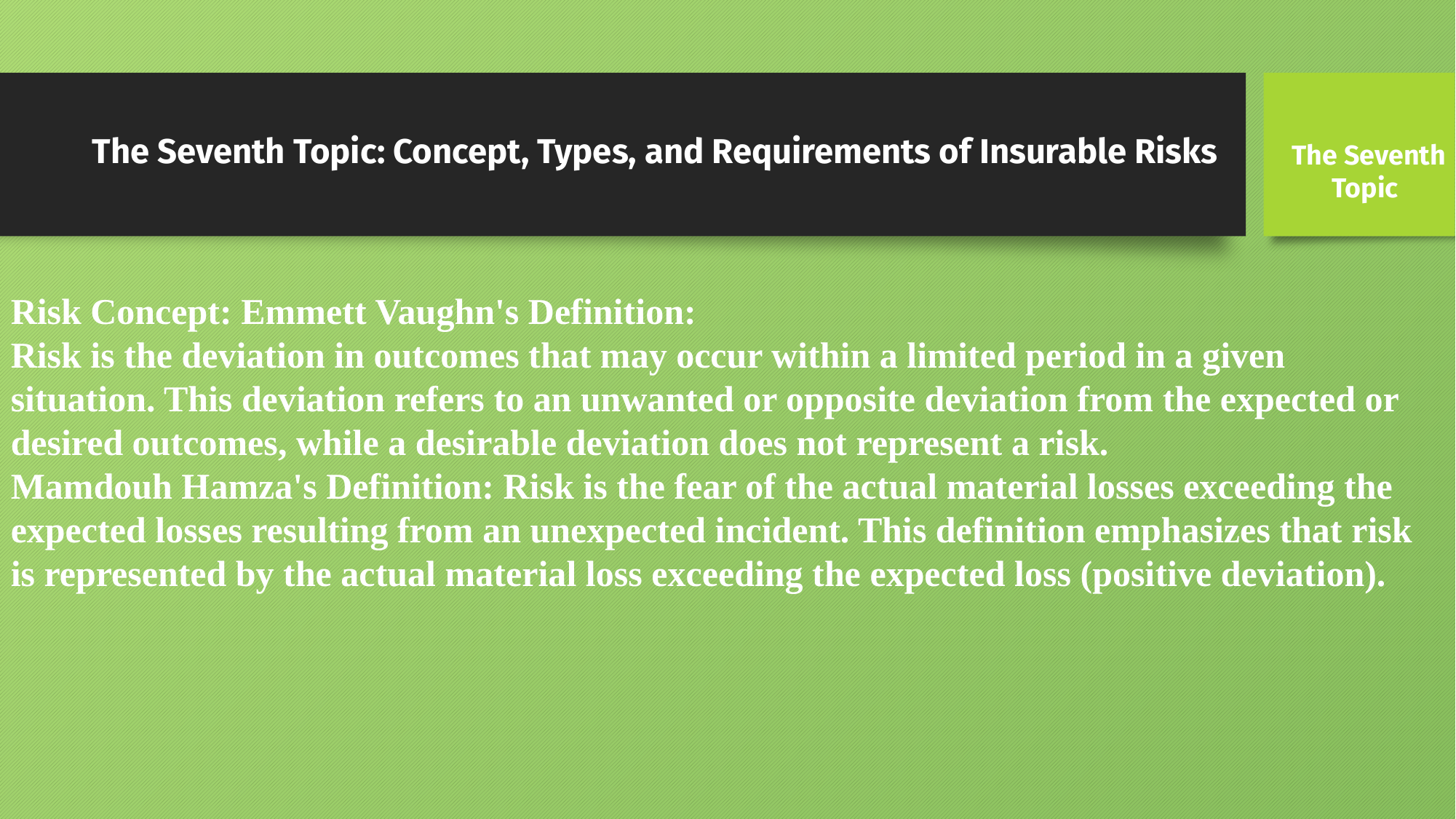

# The Seventh Topic: Concept, Types, and Requirements of Insurable Risks
The Seventh
Topic

Risk Concept: Emmett Vaughn's Definition:
Risk is the deviation in outcomes that may occur within a limited period in a given situation. This deviation refers to an unwanted or opposite deviation from the expected or desired outcomes, while a desirable deviation does not represent a risk.
Mamdouh Hamza's Definition: Risk is the fear of the actual material losses exceeding the expected losses resulting from an unexpected incident. This definition emphasizes that risk is represented by the actual material loss exceeding the expected loss (positive deviation).